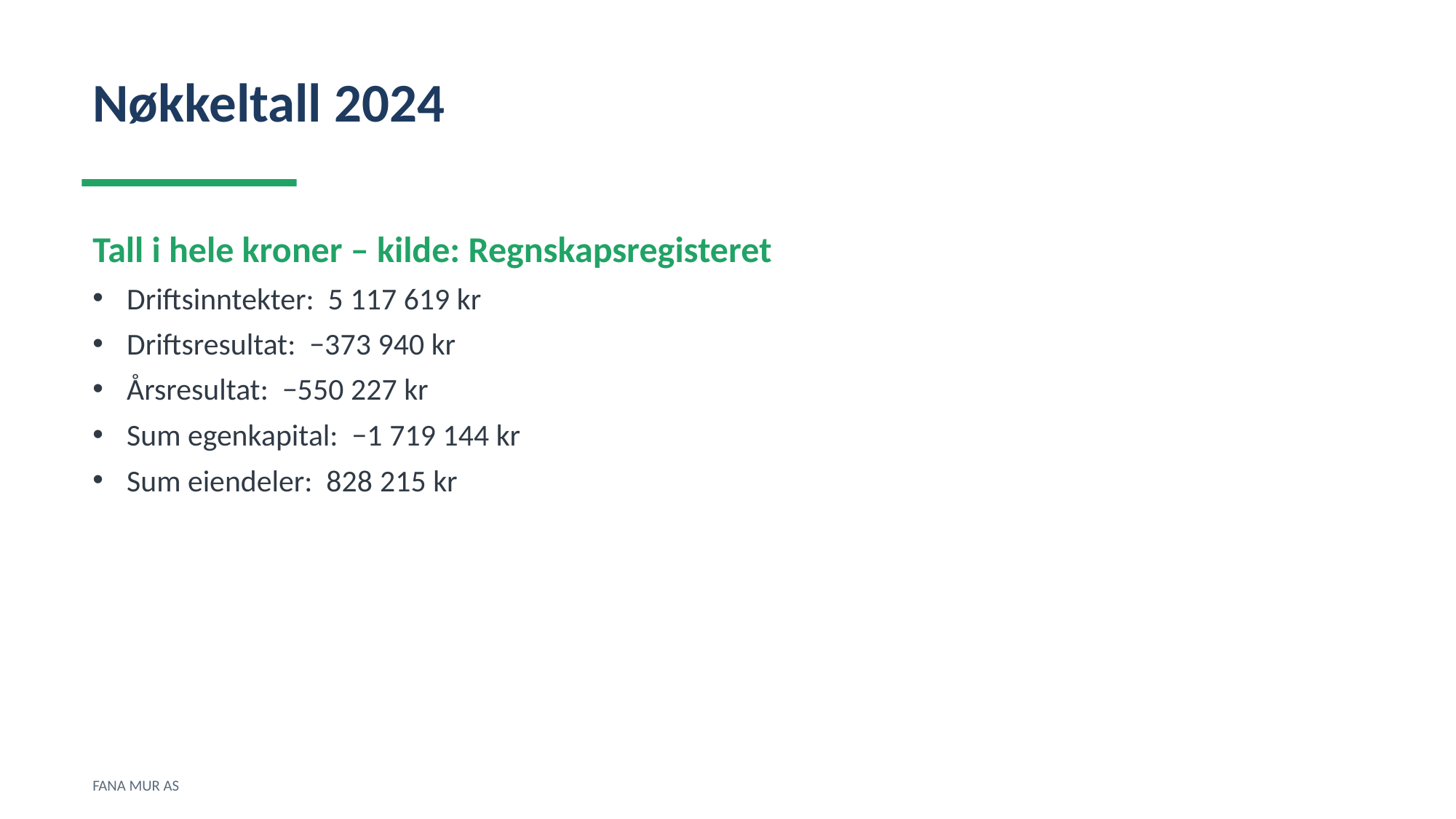

Nøkkeltall 2024

Tall i hele kroner – kilde: Regnskapsregisteret
Driftsinntekter:  5 117 619 kr
Driftsresultat:  −373 940 kr
Årsresultat:  −550 227 kr
Sum egenkapital:  −1 719 144 kr
Sum eiendeler:  828 215 kr
FANA MUR AS